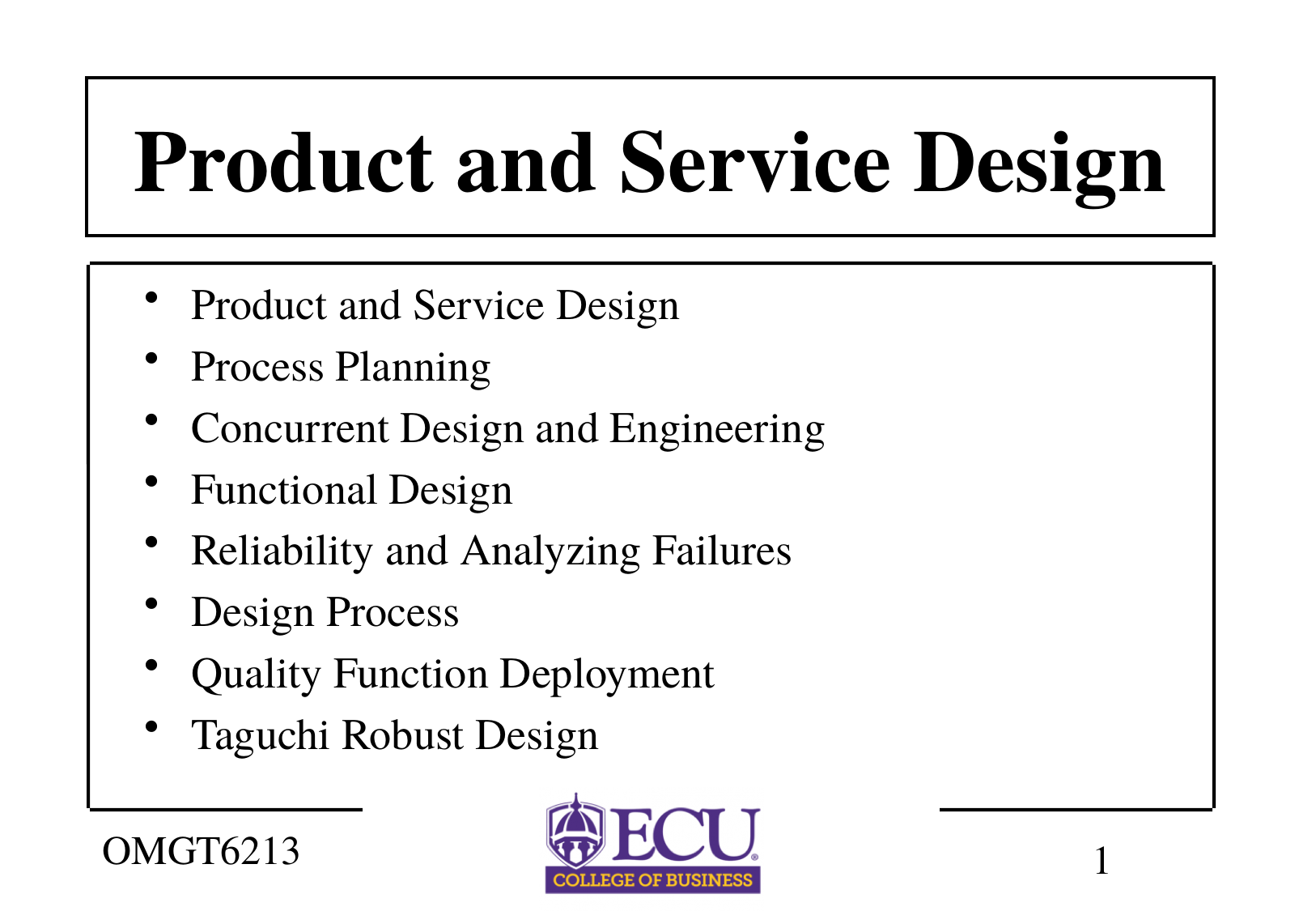

# Product and Service Design
Product and Service Design
Process Planning
Concurrent Design and Engineering
Functional Design
Reliability and Analyzing Failures
Design Process
Quality Function Deployment
Taguchi Robust Design